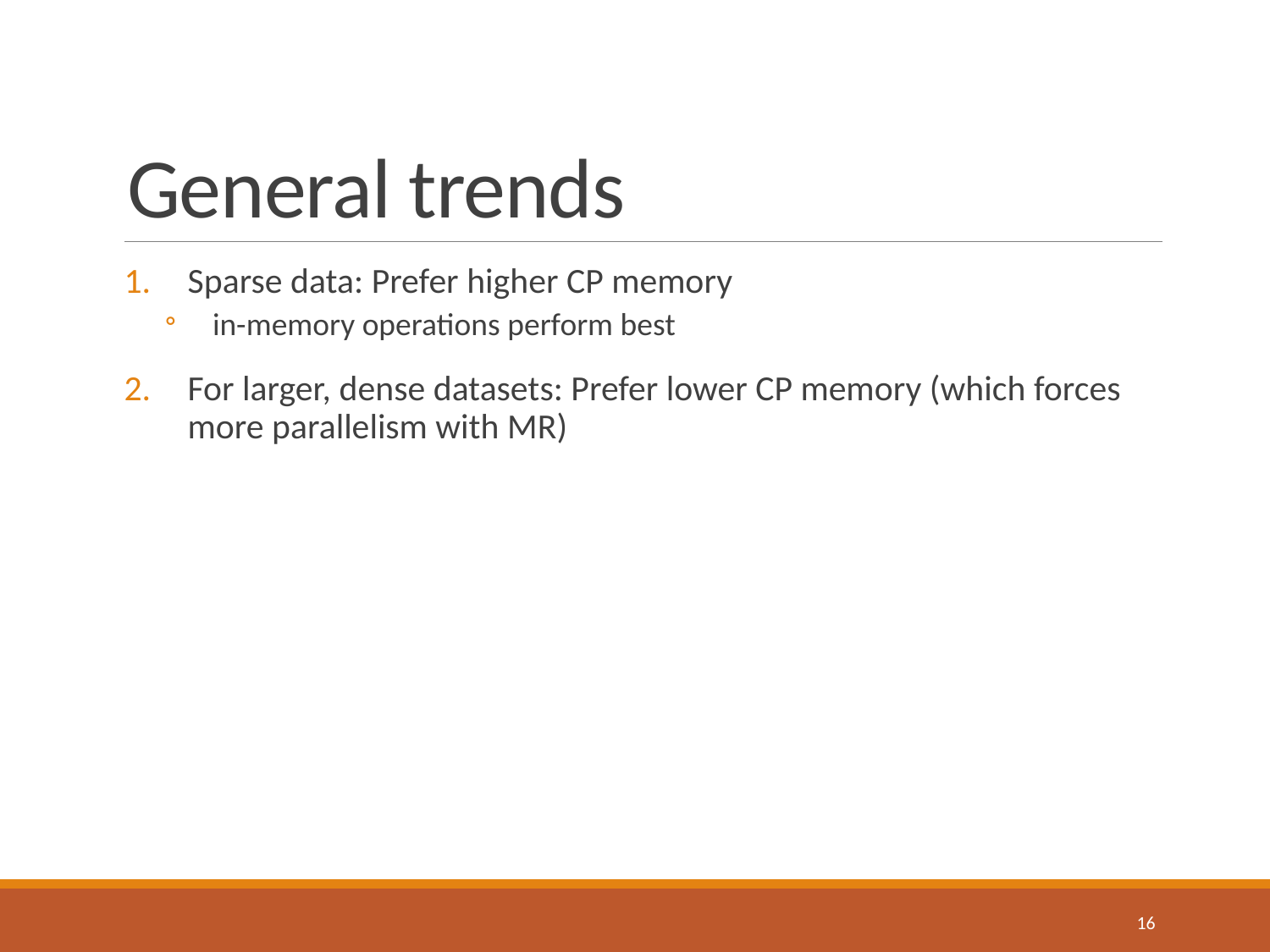

# General trends
Sparse data: Prefer higher CP memory
in-memory operations perform best
For larger, dense datasets: Prefer lower CP memory (which forces more parallelism with MR)

16